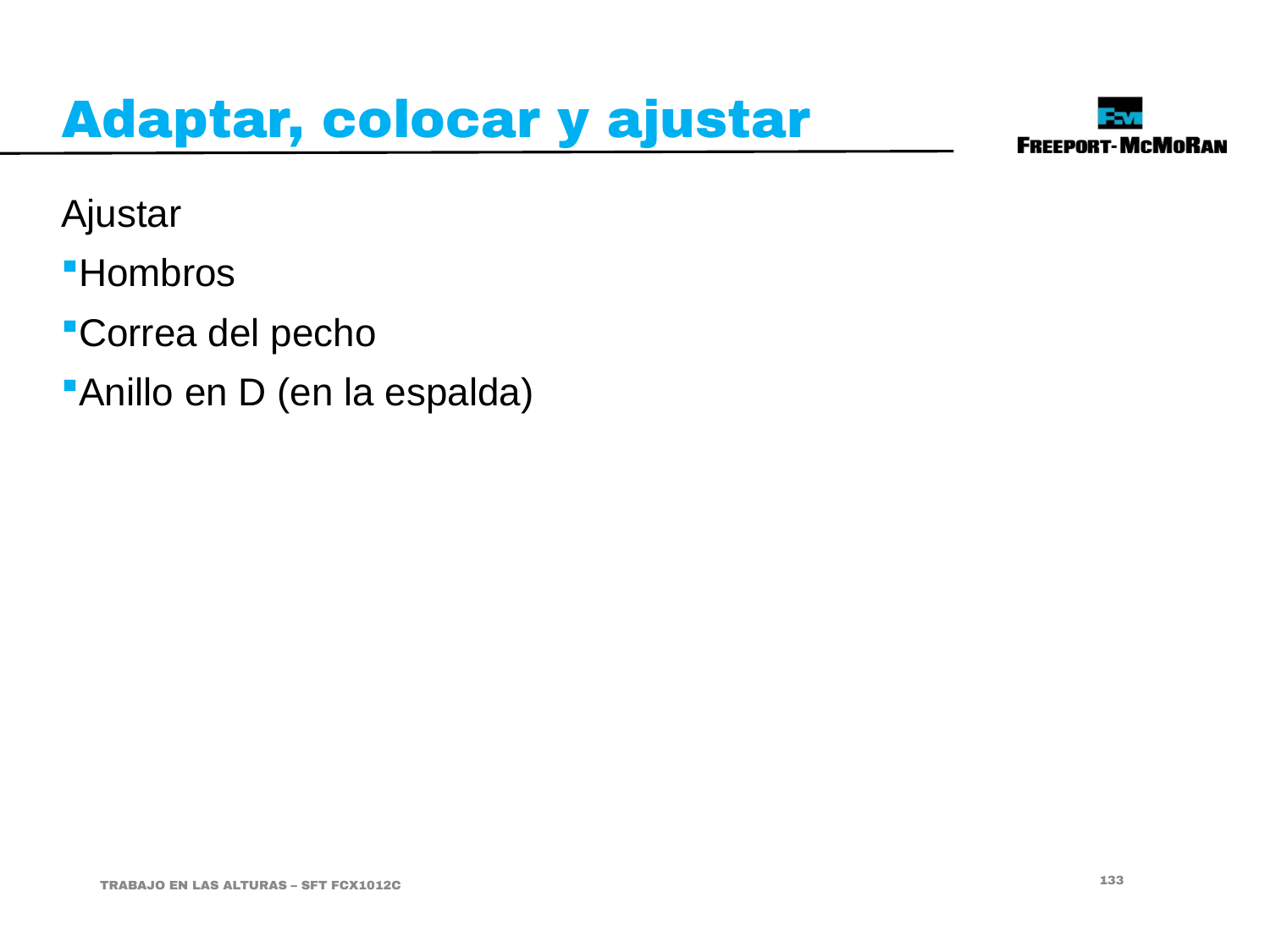

Adaptar, colocar y ajustar
Ajustar
Hombros
Correa del pecho
Anillo en D (en la espalda)
133
TRABAJO EN LAS ALTURAS – SFT FCX1012C